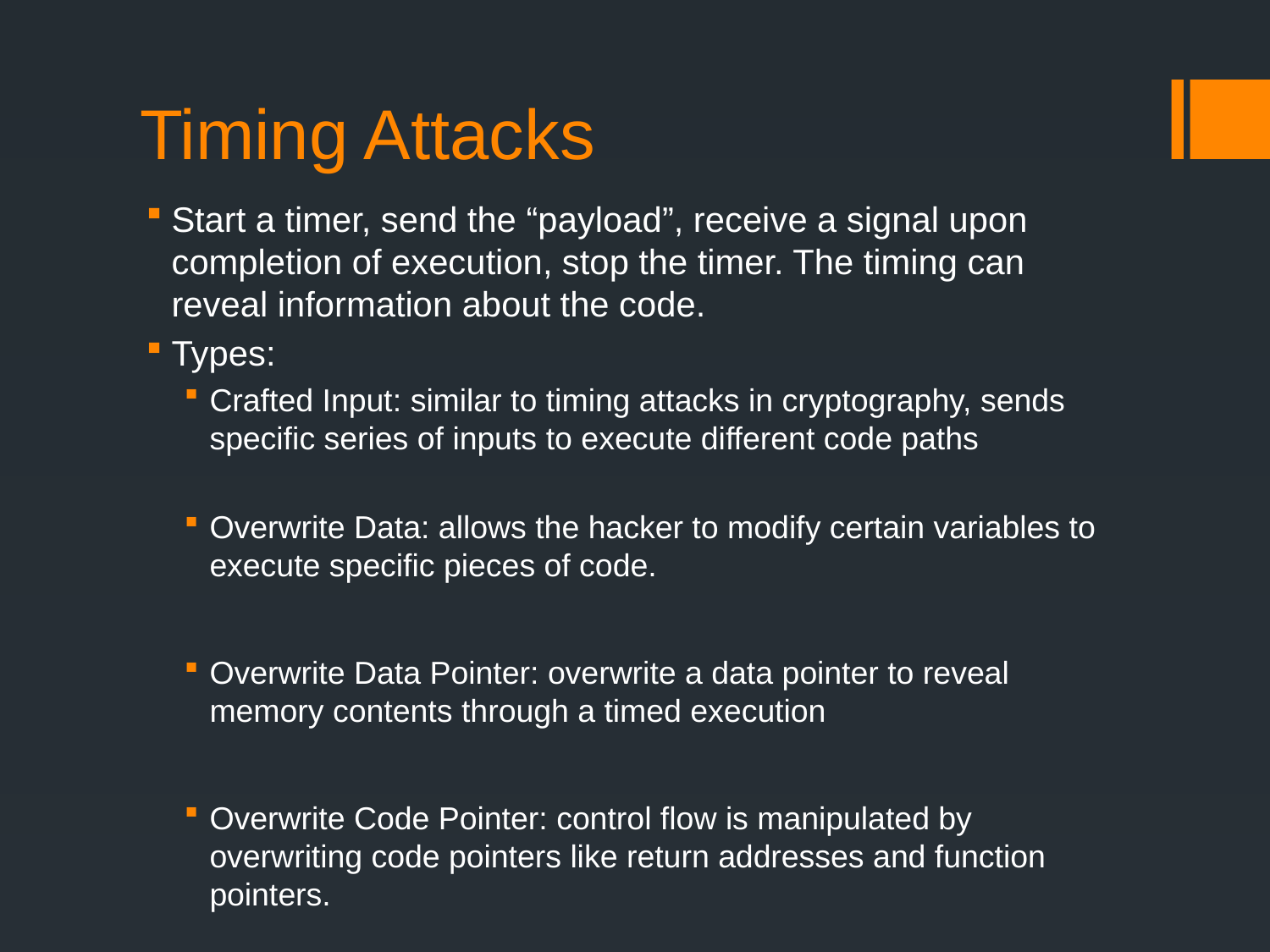

# Timing Attacks
Start a timer, send the “payload”, receive a signal upon completion of execution, stop the timer. The timing can reveal information about the code.
Types:
Crafted Input: similar to timing attacks in cryptography, sends specific series of inputs to execute different code paths

Overwrite Data: allows the hacker to modify certain variables to execute specific pieces of code.

Overwrite Data Pointer: overwrite a data pointer to reveal memory contents through a timed execution

Overwrite Code Pointer: control flow is manipulated by overwriting code pointers like return addresses and function pointers.